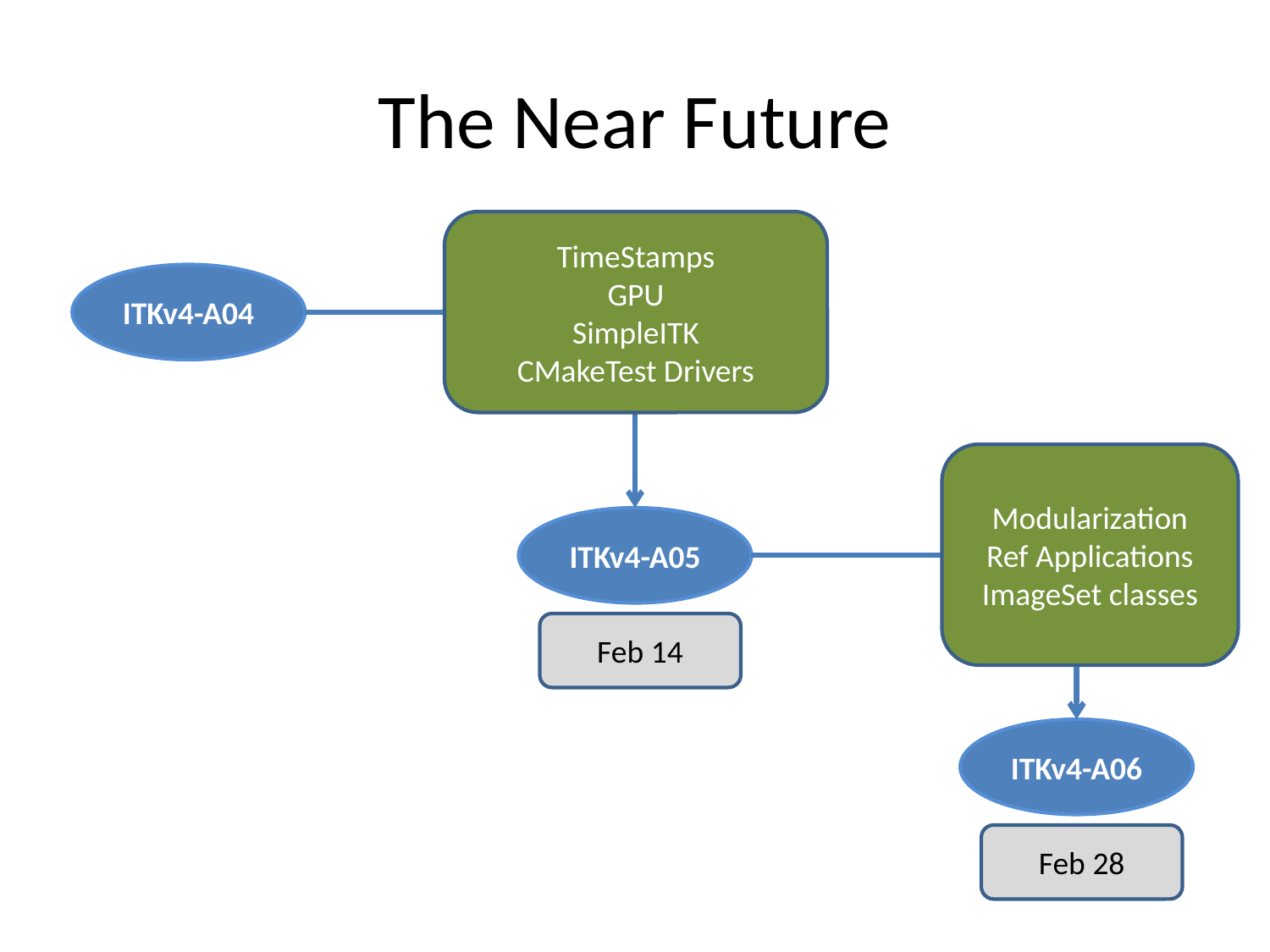

# The Near Future
TimeStamps
GPU
SimpleITK
CMakeTest Drivers
ITKv4-A04
Modularization
Ref Applications
ImageSet classes
ITKv4-A05
Feb 14
ITKv4-A06
Feb 28